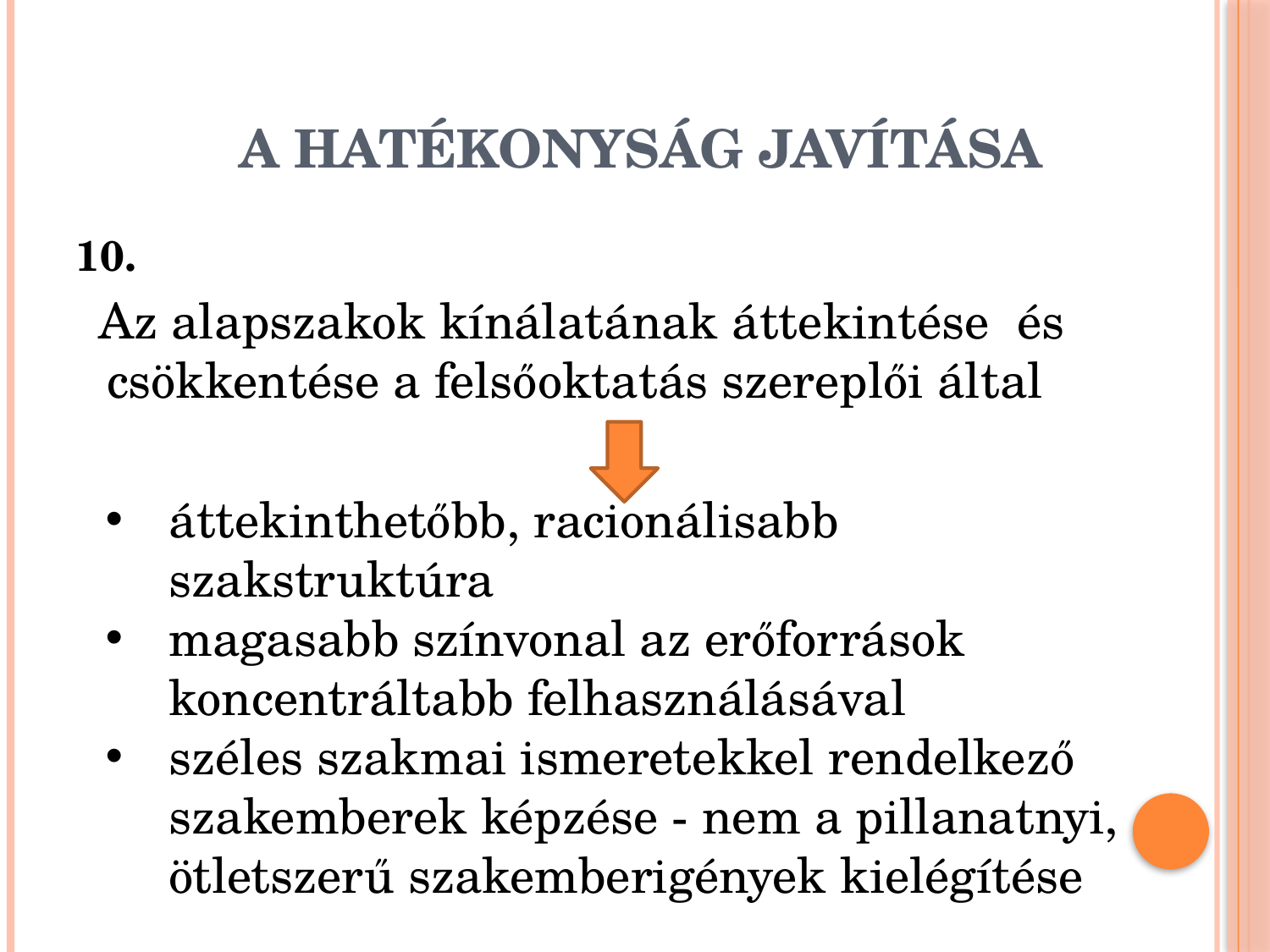

# A hatékonyság javítása
10.
Az alapszakok kínálatának áttekintése  és csökkentése a felsőoktatás szereplői által

áttekinthetőbb, racionálisabb szakstruktúra
magasabb színvonal az erőforrások koncentráltabb felhasználásával
széles szakmai ismeretekkel rendelkező szakemberek képzése - nem a pillanatnyi, ötletszerű szakemberigények kielégítése